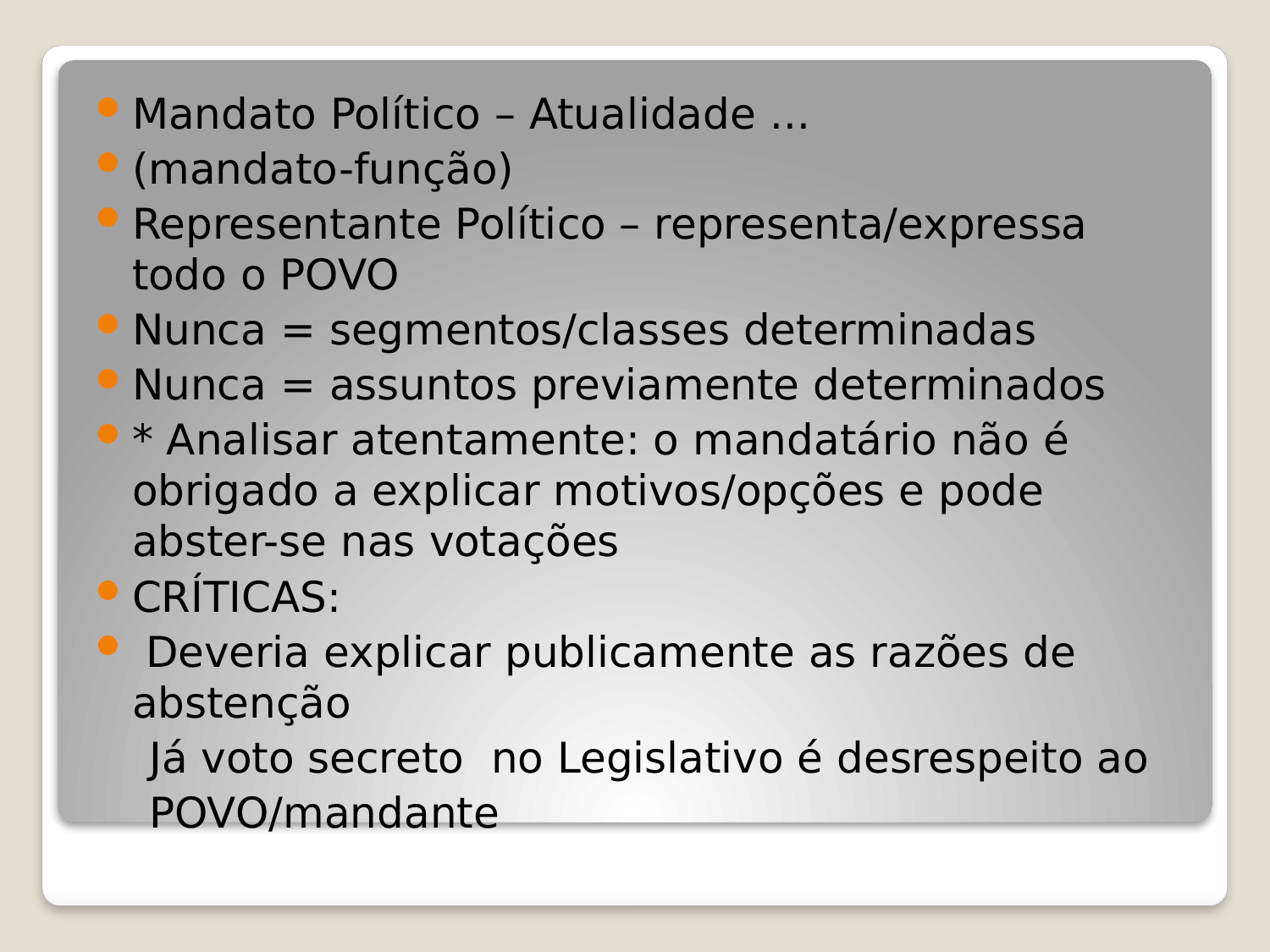

Mandato Político – Atualidade ...
(mandato-função)
Representante Político – representa/expressa todo o POVO
Nunca = segmentos/classes determinadas
Nunca = assuntos previamente determinados
* Analisar atentamente: o mandatário não é  obrigado a explicar motivos/opções e pode abster-se nas votações
CRÍTICAS:
 Deveria explicar publicamente as razões de abstenção
    Já voto secreto  no Legislativo é desrespeito ao
    POVO/mandante
#